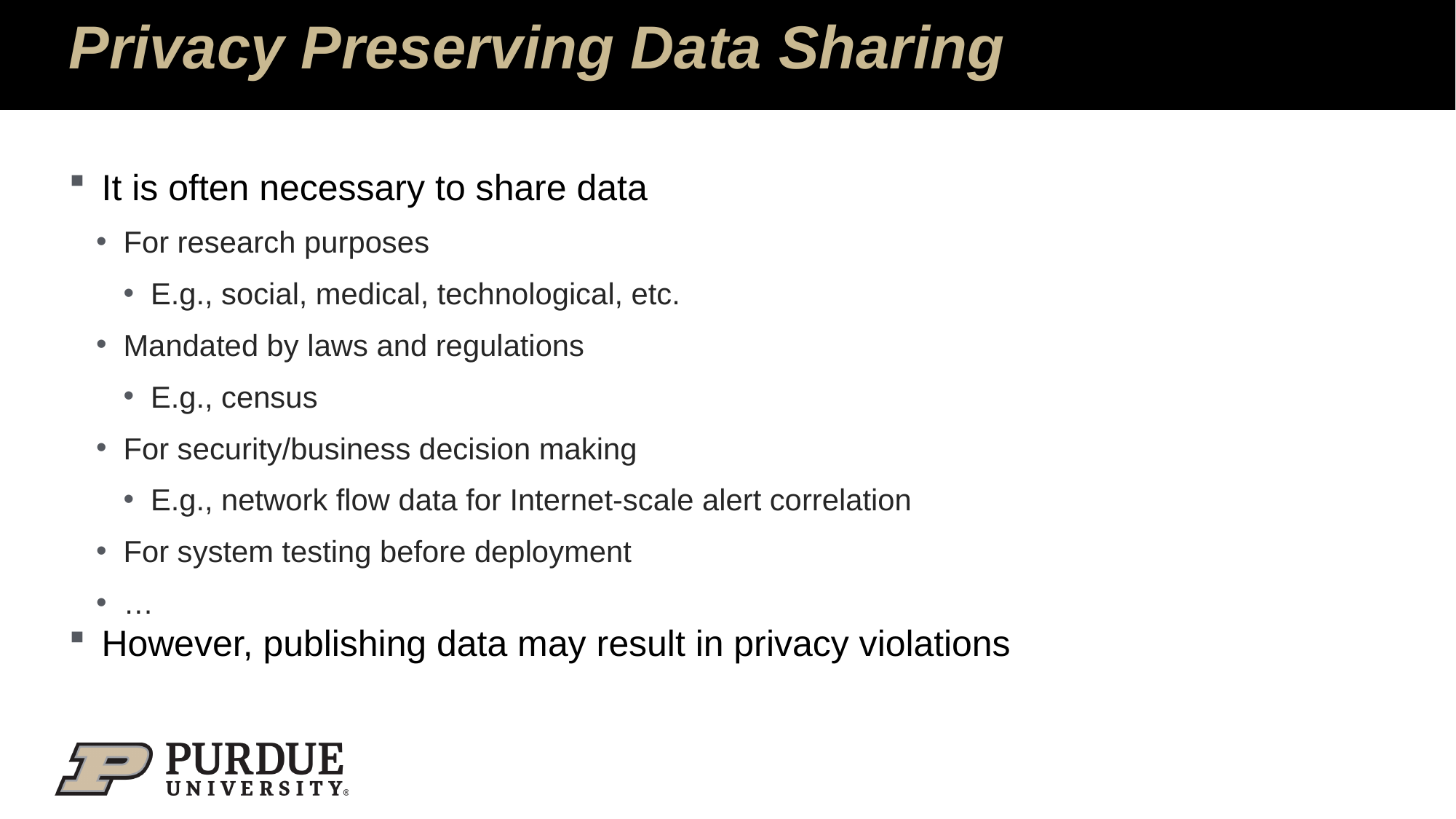

# Privacy Preserving Data Sharing
It is often necessary to share data
For research purposes
E.g., social, medical, technological, etc.
Mandated by laws and regulations
E.g., census
For security/business decision making
E.g., network flow data for Internet-scale alert correlation
For system testing before deployment
…
However, publishing data may result in privacy violations